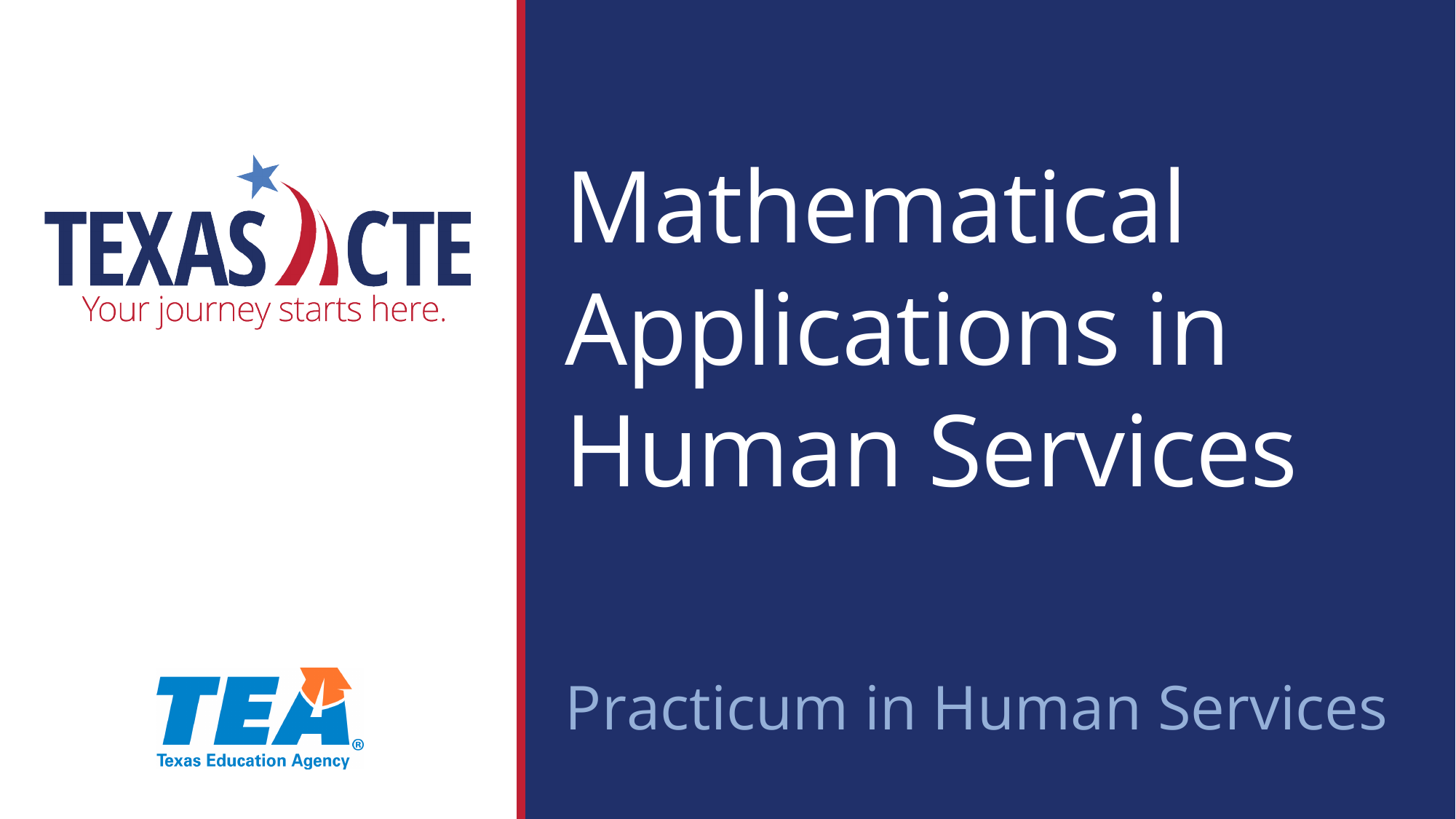

Mathematical Applications in Human Services

Practicum in Human Services